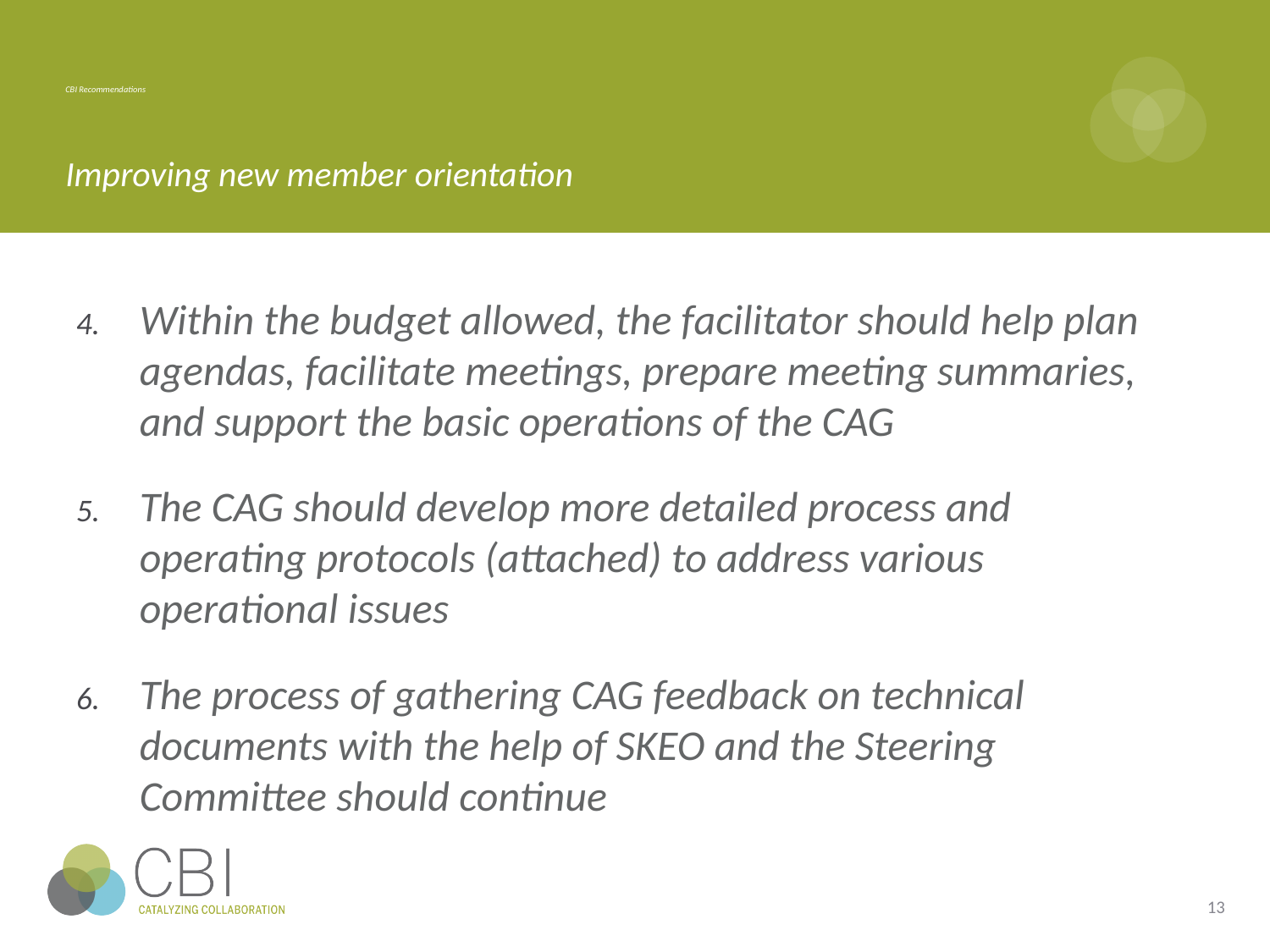

# CBI Recommendations
Improving new member orientation
Within the budget allowed, the facilitator should help plan agendas, facilitate meetings, prepare meeting summaries, and support the basic operations of the CAG
The CAG should develop more detailed process and operating protocols (attached) to address various operational issues
The process of gathering CAG feedback on technical documents with the help of SKEO and the Steering Committee should continue